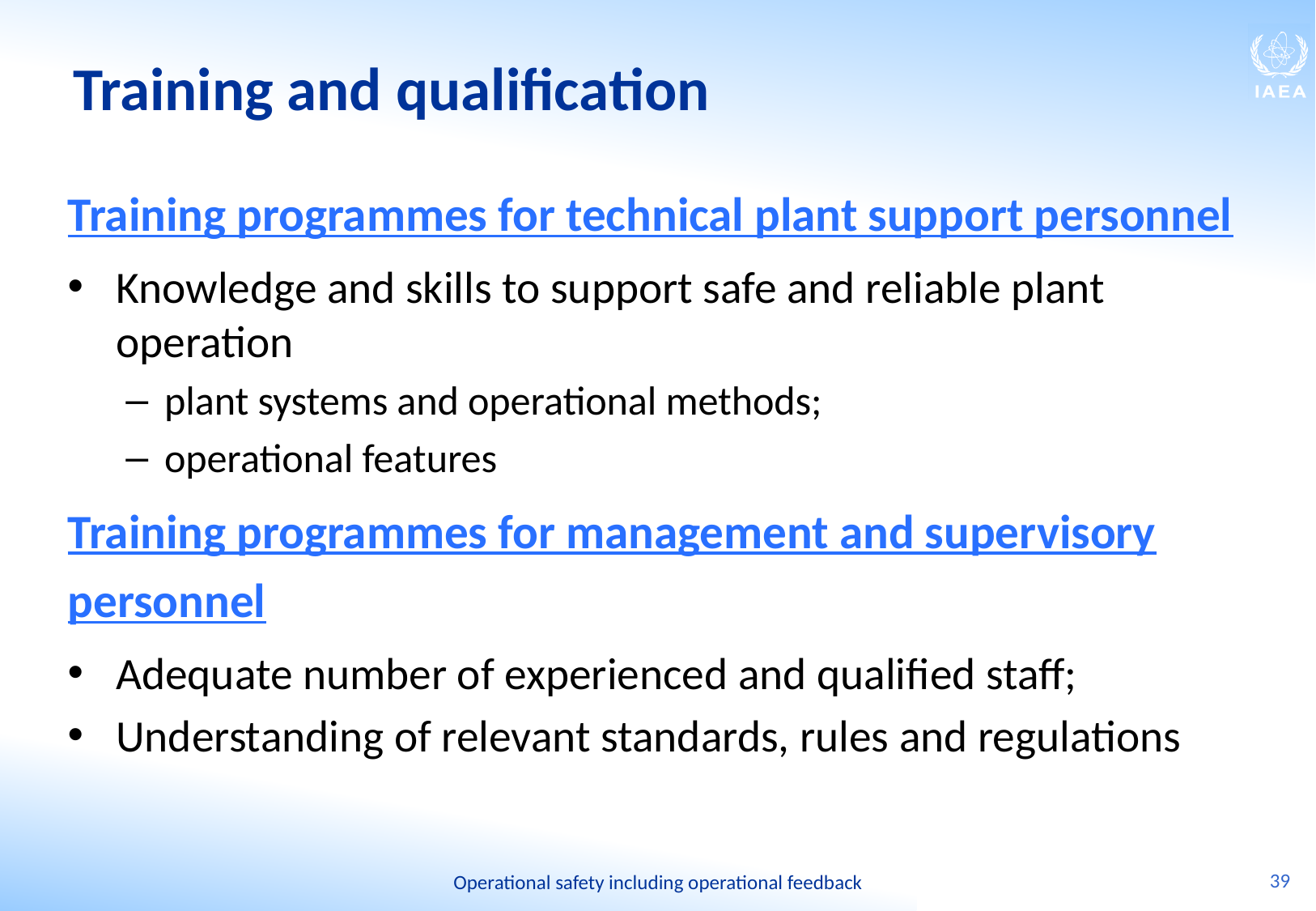

# Training and qualification
Training programmes for technical plant support personnel
Knowledge and skills to support safe and reliable plant operation
plant systems and operational methods;
operational features
Training programmes for management and supervisory personnel
Adequate number of experienced and qualified staff;
Understanding of relevant standards, rules and regulations
39